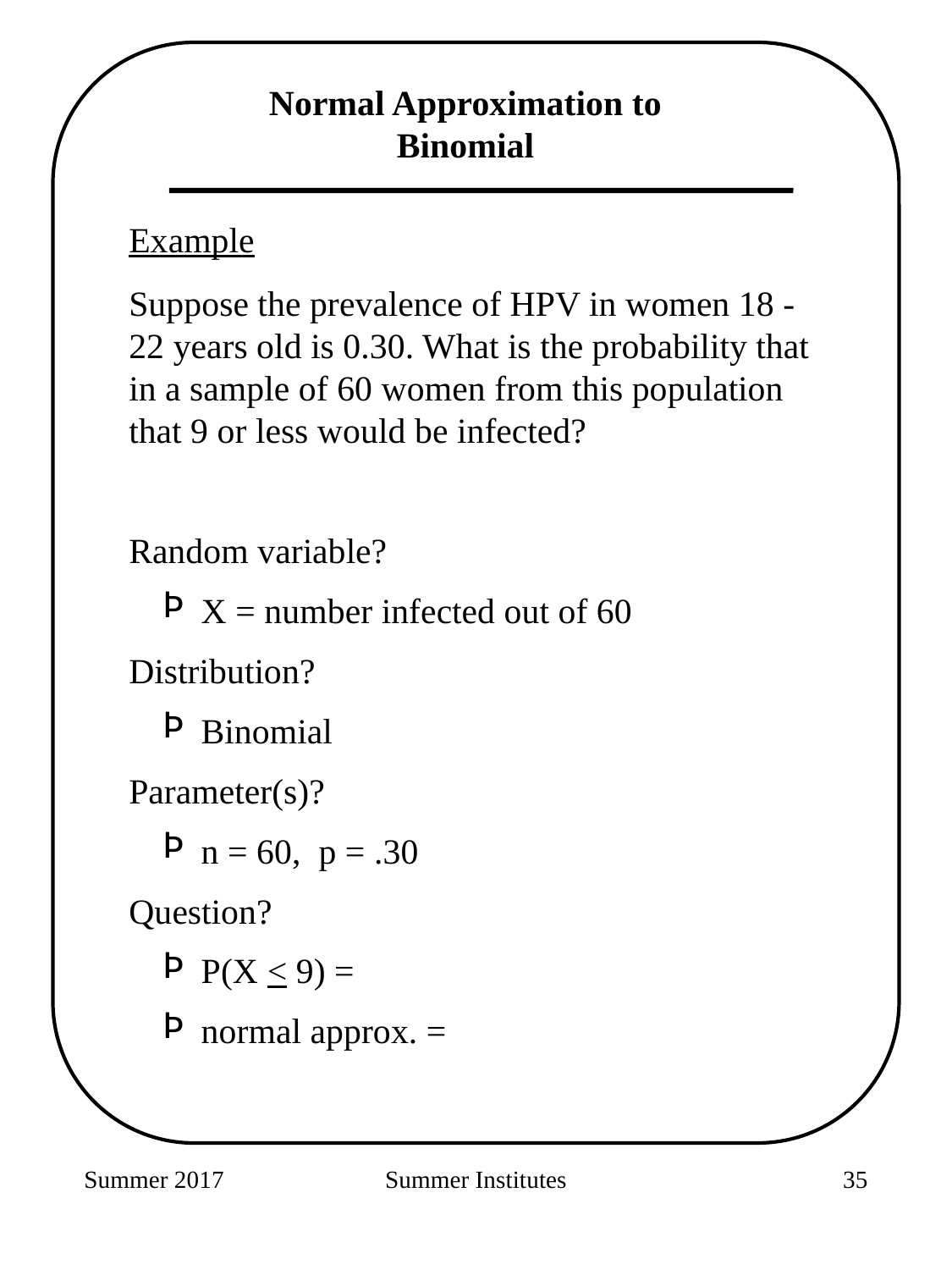

Normal Approximation to Binomial

Example
Suppose the prevalence of HPV in women 18 -22 years old is 0.30. What is the probability that in a sample of 60 women from this population that 9 or less would be infected?

Random variable?
 X = number infected out of 60
Distribution?
 Binomial
Parameter(s)?
 n = 60,  p = .30
Question?
 P(X < 9) =
 normal approx. =
Summer 2017
Summer Institutes
35